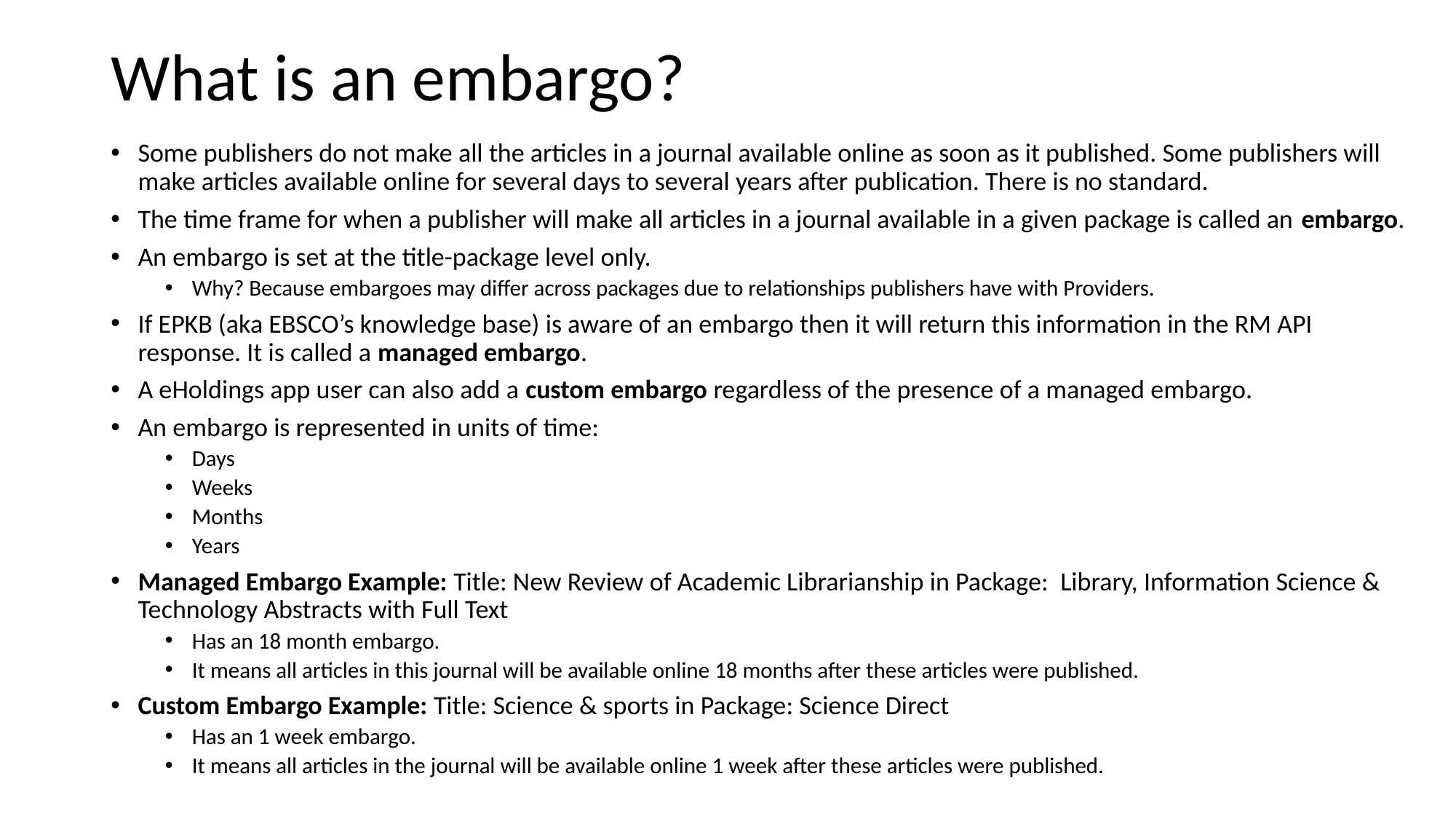

# What is an embargo?
Some publishers do not make all the articles in a journal available online as soon as it published. Some publishers will make articles available online for several days to several years after publication. There is no standard.
The time frame for when a publisher will make all articles in a journal available in a given package is called an embargo.
An embargo is set at the title-package level only.
Why? Because embargoes may differ across packages due to relationships publishers have with Providers.
If EPKB (aka EBSCO’s knowledge base) is aware of an embargo then it will return this information in the RM API response. It is called a managed embargo.
A eHoldings app user can also add a custom embargo regardless of the presence of a managed embargo.
An embargo is represented in units of time:
Days
Weeks
Months
Years
Managed Embargo Example: Title: New Review of Academic Librarianship in Package:  Library, Information Science & Technology Abstracts with Full Text
Has an 18 month embargo.
It means all articles in this journal will be available online 18 months after these articles were published.
Custom Embargo Example: Title: Science & sports in Package: Science Direct
Has an 1 week embargo.
It means all articles in the journal will be available online 1 week after these articles were published.